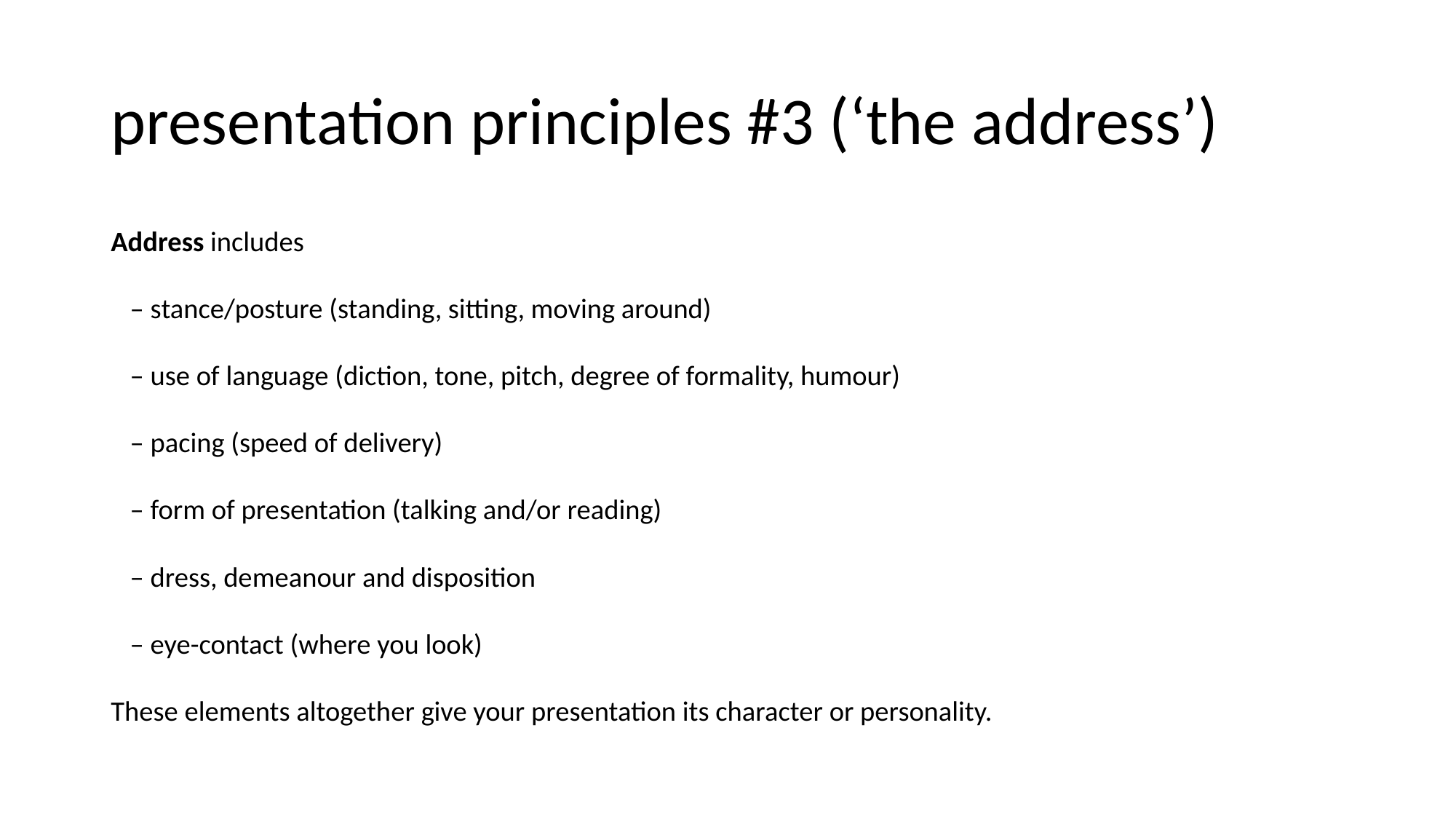

# presentation principles #3 (‘the address’)
Address includes

   – stance/posture (standing, sitting, moving around)

   – use of language (diction, tone, pitch, degree of formality, humour)

   – pacing (speed of delivery)

   – form of presentation (talking and/or reading)

   – dress, demeanour and disposition

   – eye-contact (where you look)

These elements altogether give your presentation its character or personality.